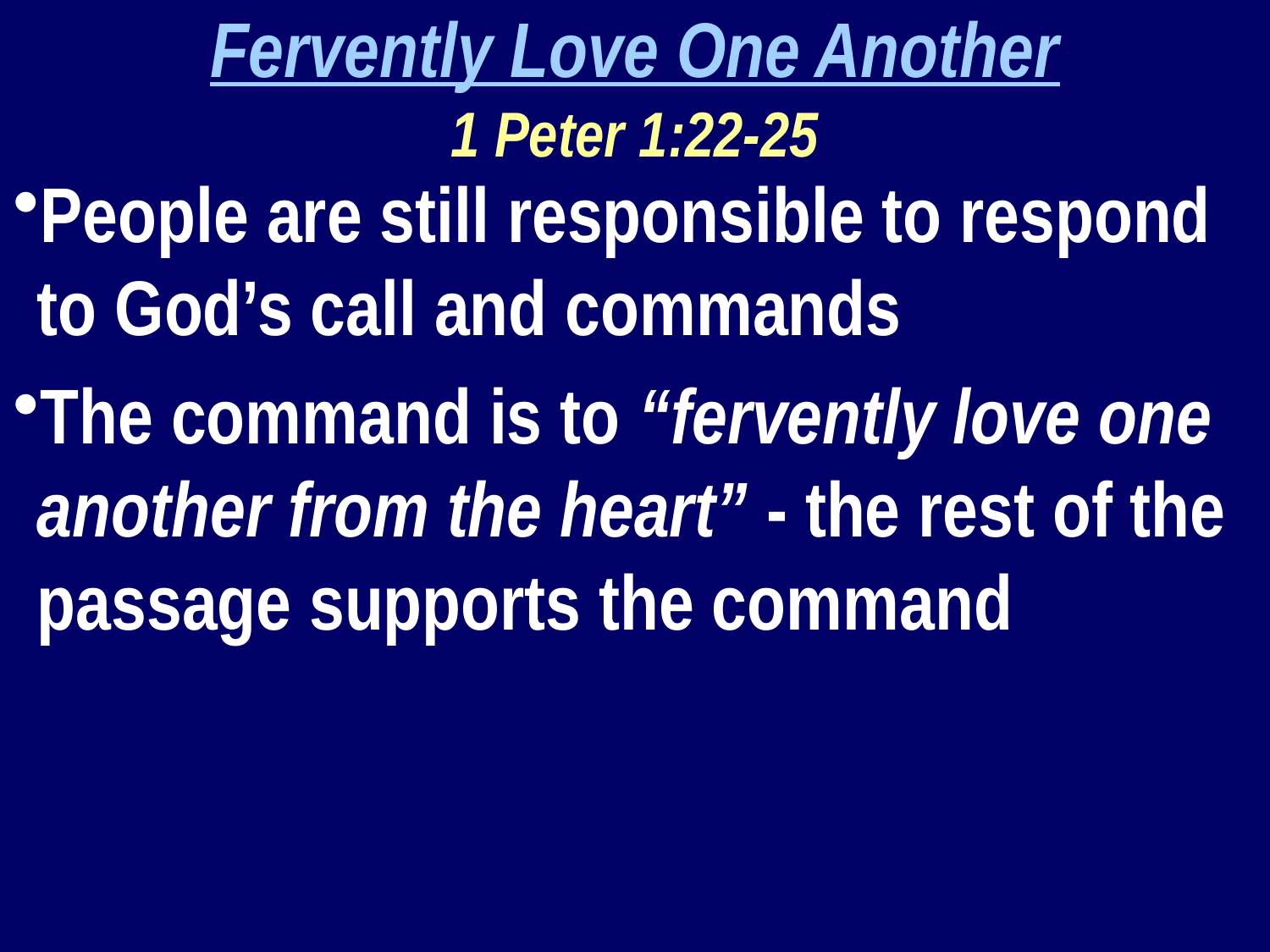

Fervently Love One Another
1 Peter 1:22-25
People are still responsible to respond to God’s call and commands
The command is to “fervently love one another from the heart” - the rest of the passage supports the command